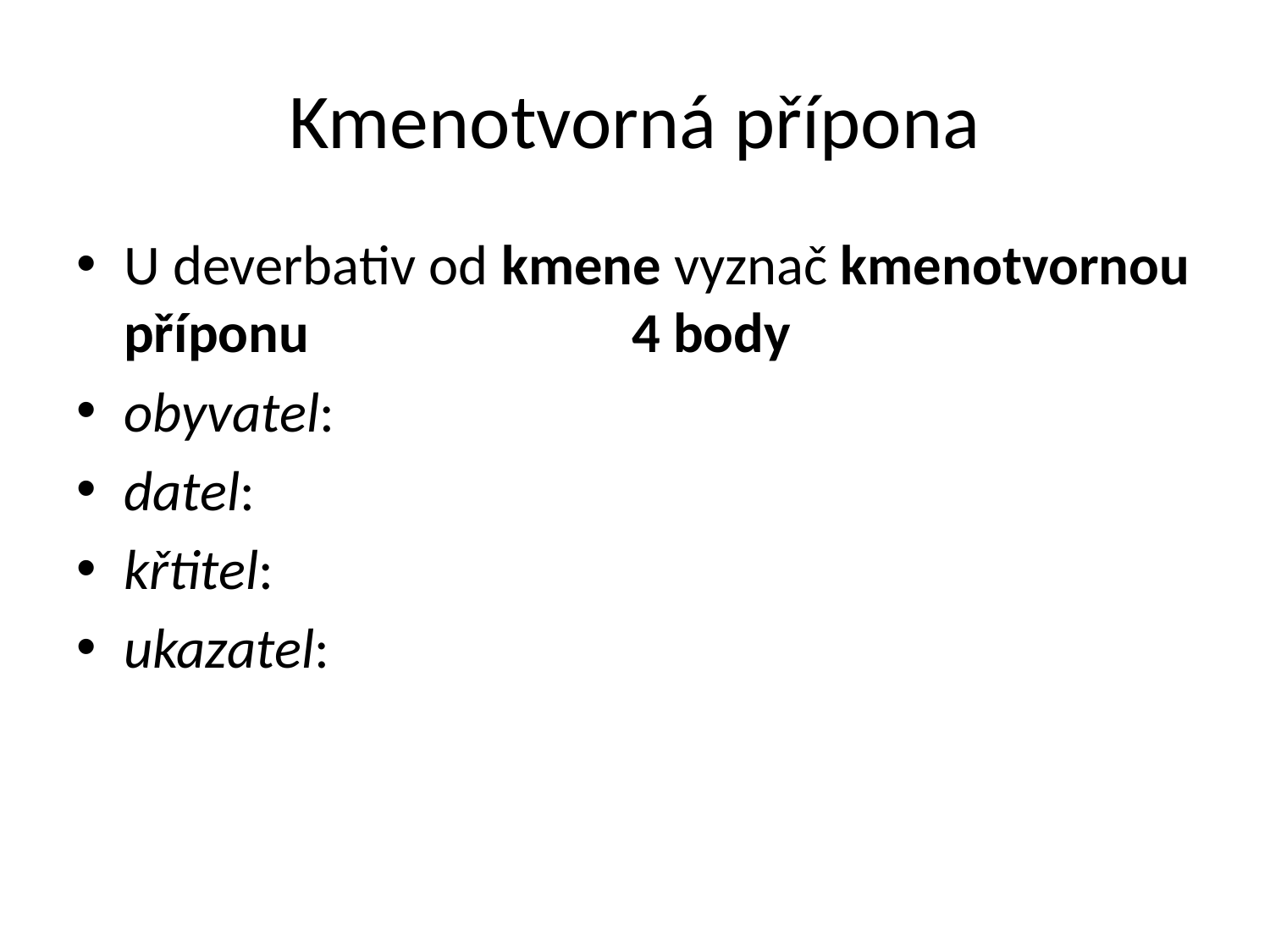

# Kmenotvorná přípona
U deverbativ od kmene vyznač kmenotvornou příponu			4 body
obyvatel:
datel:
křtitel:
ukazatel: